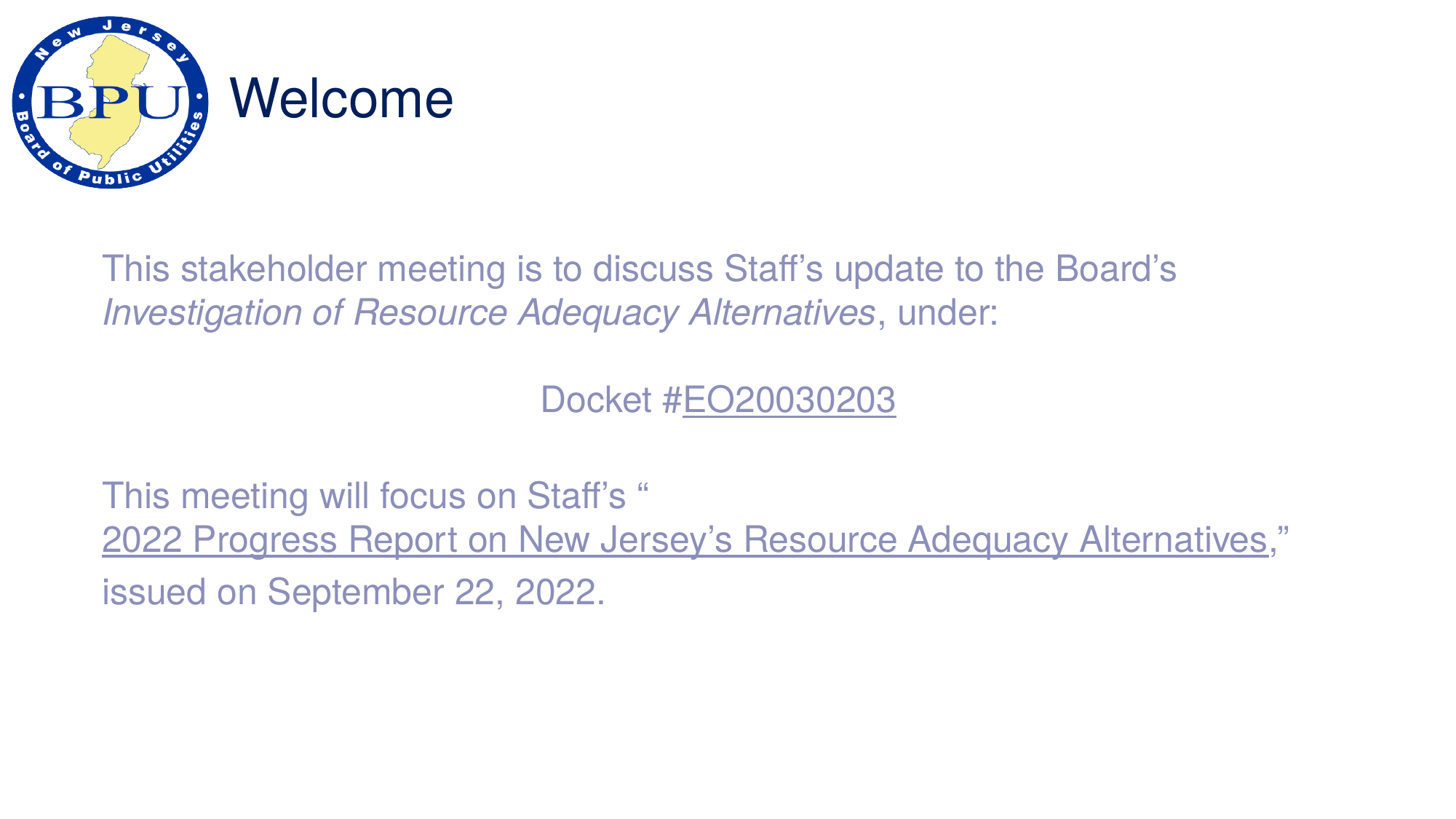

# Welcome
This stakeholder meeting is to discuss Staff’s update to the Board’s Investigation of Resource Adequacy Alternatives, under:

Docket #EO20030203

This meeting will focus on Staff’s “2022 Progress Report on New Jersey’s Resource Adequacy Alternatives,” issued on September 22, 2022.